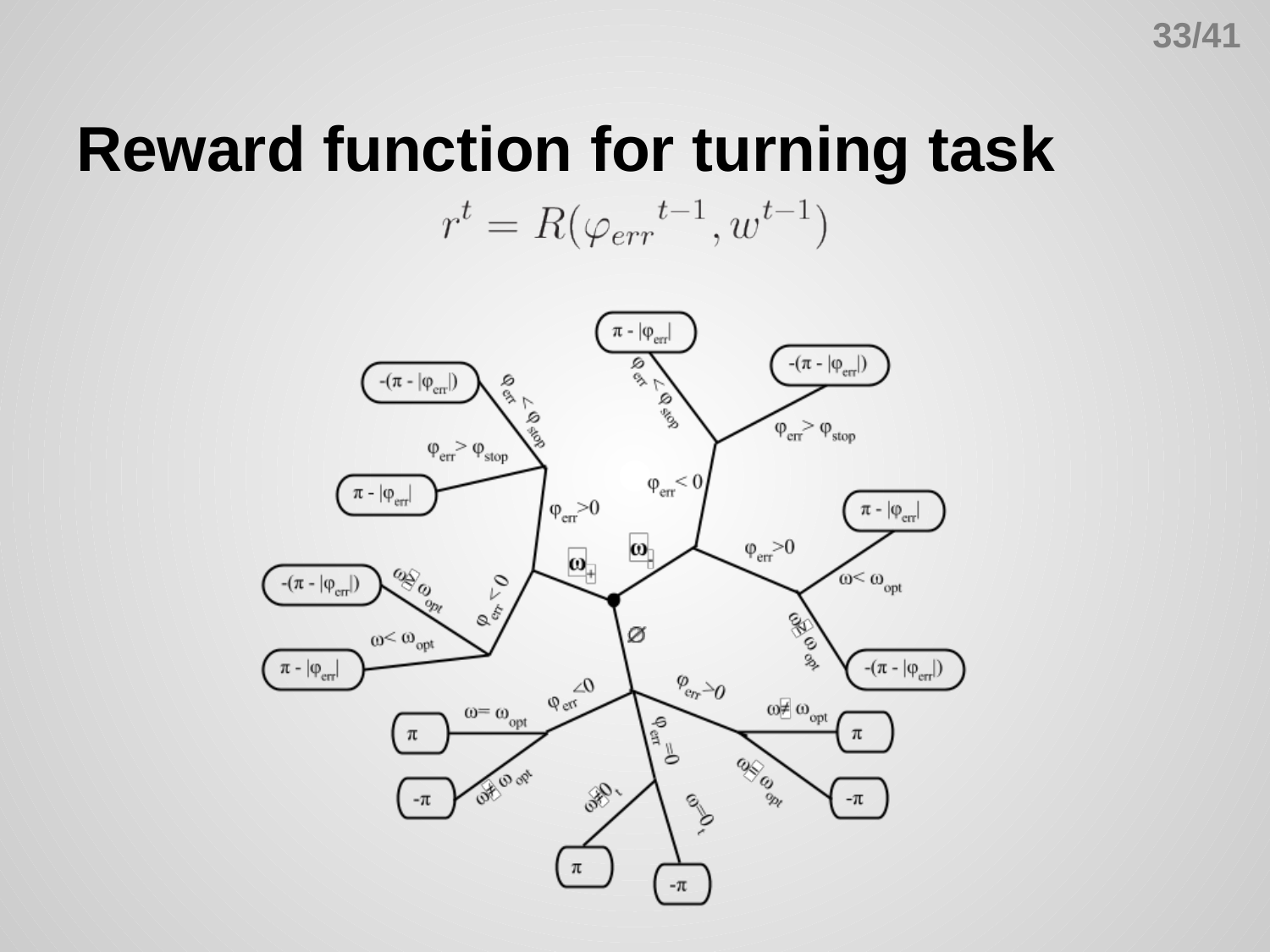

33/41
# Reward function for turning task